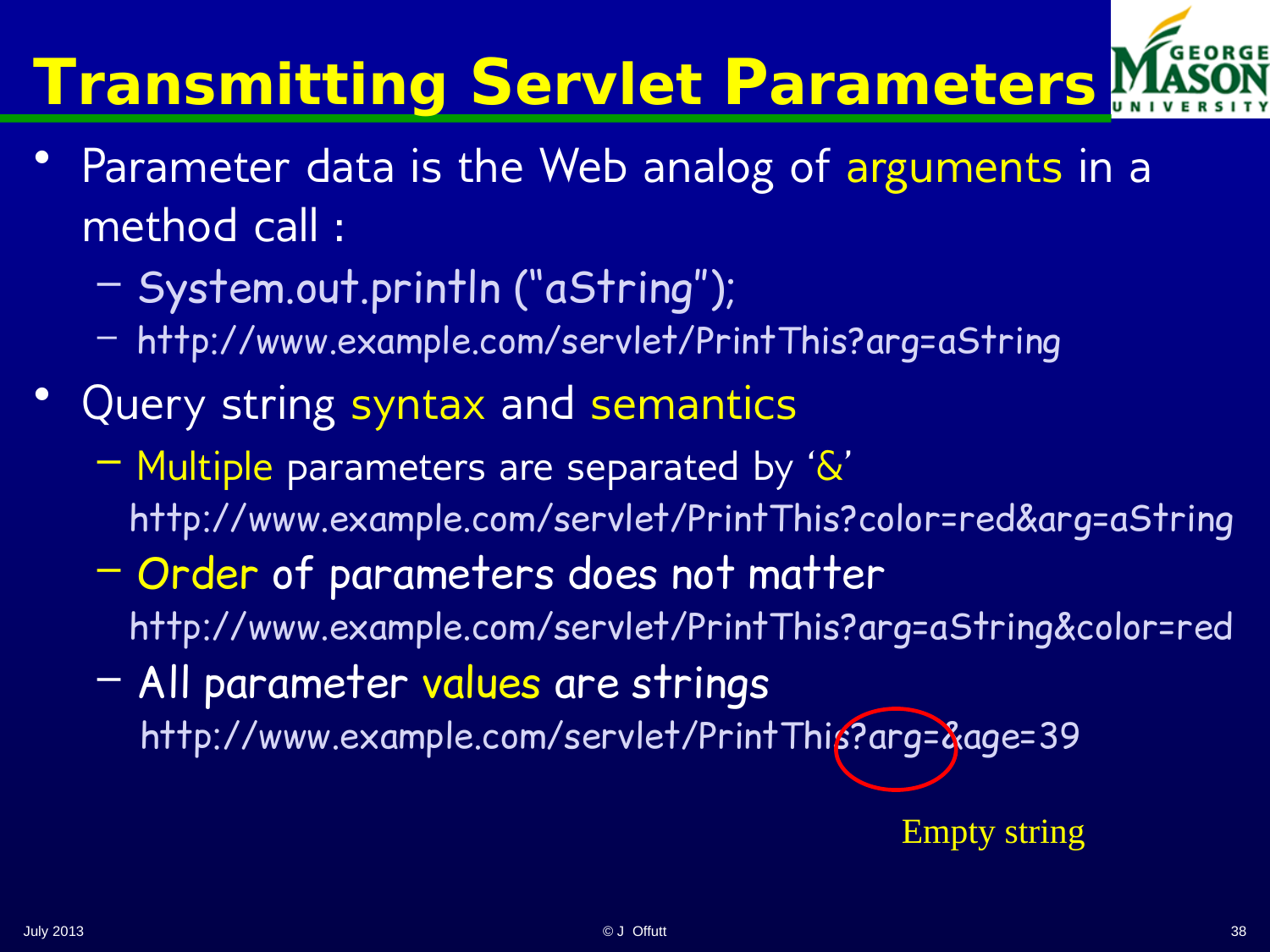

# Transmitting Servlet Parameters
Parameter data is the Web analog of arguments in a method call :
System.out.println (“aString”);
http://www.example.com/servlet/PrintThis?arg=aString
Query string syntax and semantics
Multiple parameters are separated by ‘&’
   http://www.example.com/servlet/PrintThis?color=red&arg=aString
Order of parameters does not matter
   http://www.example.com/servlet/PrintThis?arg=aString&color=red
All parameter values are strings
    http://www.example.com/servlet/PrintThis?arg=&age=39

Empty string
July 2013
© J  Offutt
38